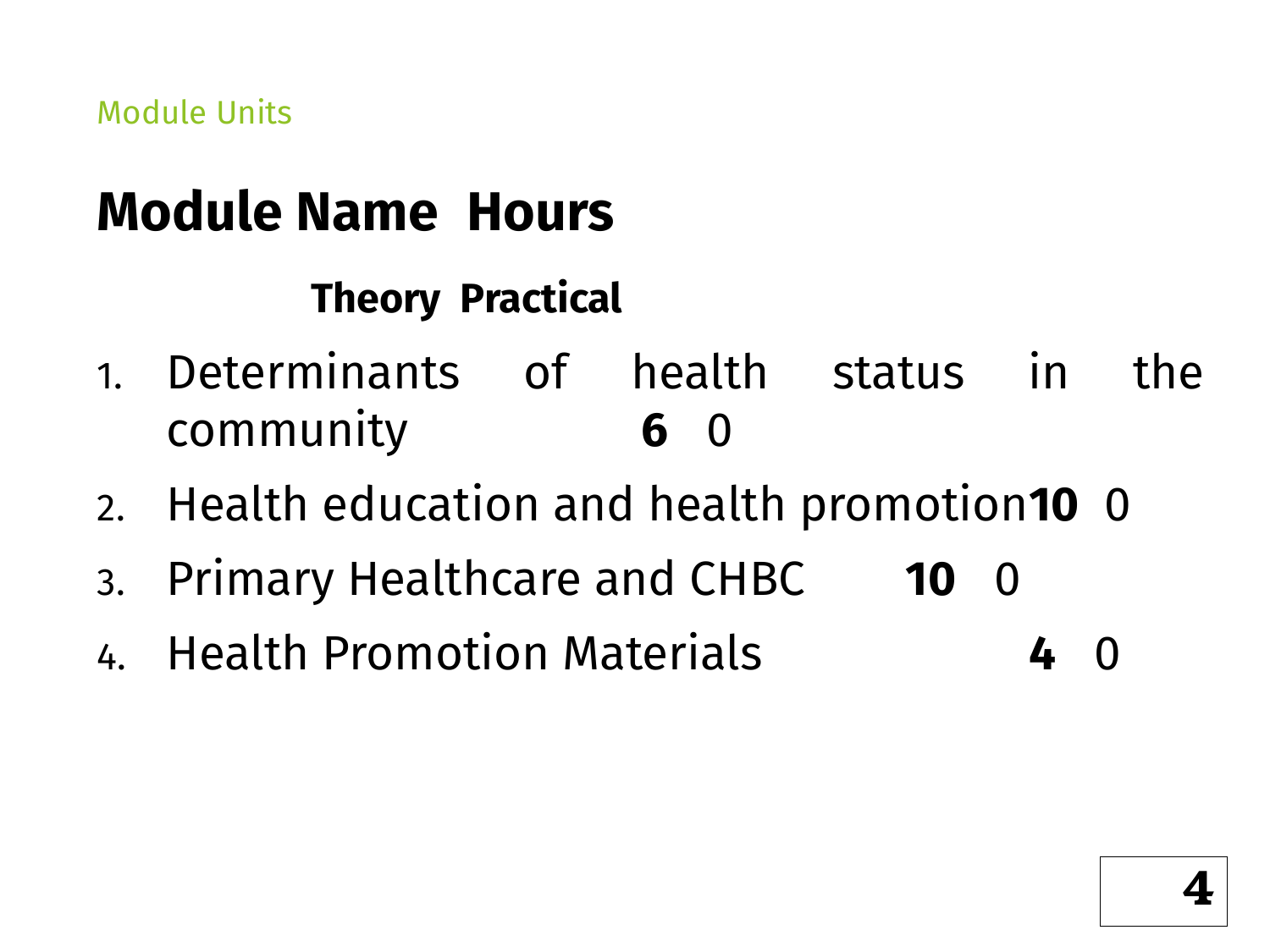

# Module Units
Module Name 									Hours
										       Theory  Practical
Determinants of health status in the community							                  6   0
Health education and health promotion	10  0
Primary Healthcare and CHBC       		10   0
Health Promotion Materials                     4   0

4